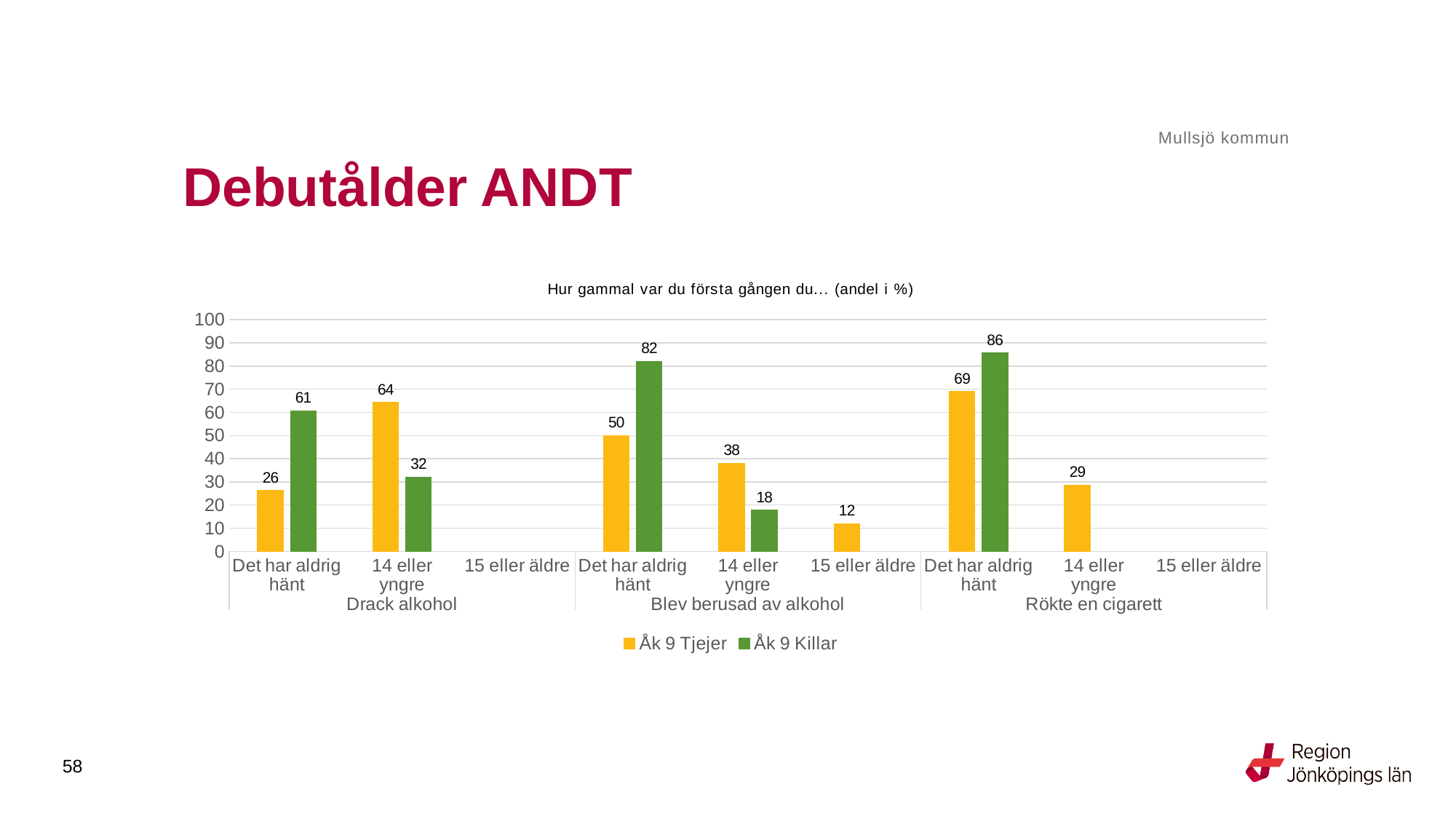

Mullsjö kommun
# Debutålder ANDT

### Chart: Hur gammal var du första gången du... (andel i %)

| Category | Åk 9 Tjejer | Åk 9 Killar |
|---|---|---|
| Det har aldrig hänt | 26.1905 | 60.7143 |
| 14 eller yngre | 64.2857 | 32.1429 |
| 15 eller äldre | None | None |
| Det har aldrig hänt | 50.0 | 82.1429 |
| 14 eller yngre | 38.0952 | 17.8571 |
| 15 eller äldre | 11.9048 | None |
| Det har aldrig hänt | 69.0476 | 85.7143 |
| 14 eller yngre | 28.5714 | None |
| 15 eller äldre | None | None |
58